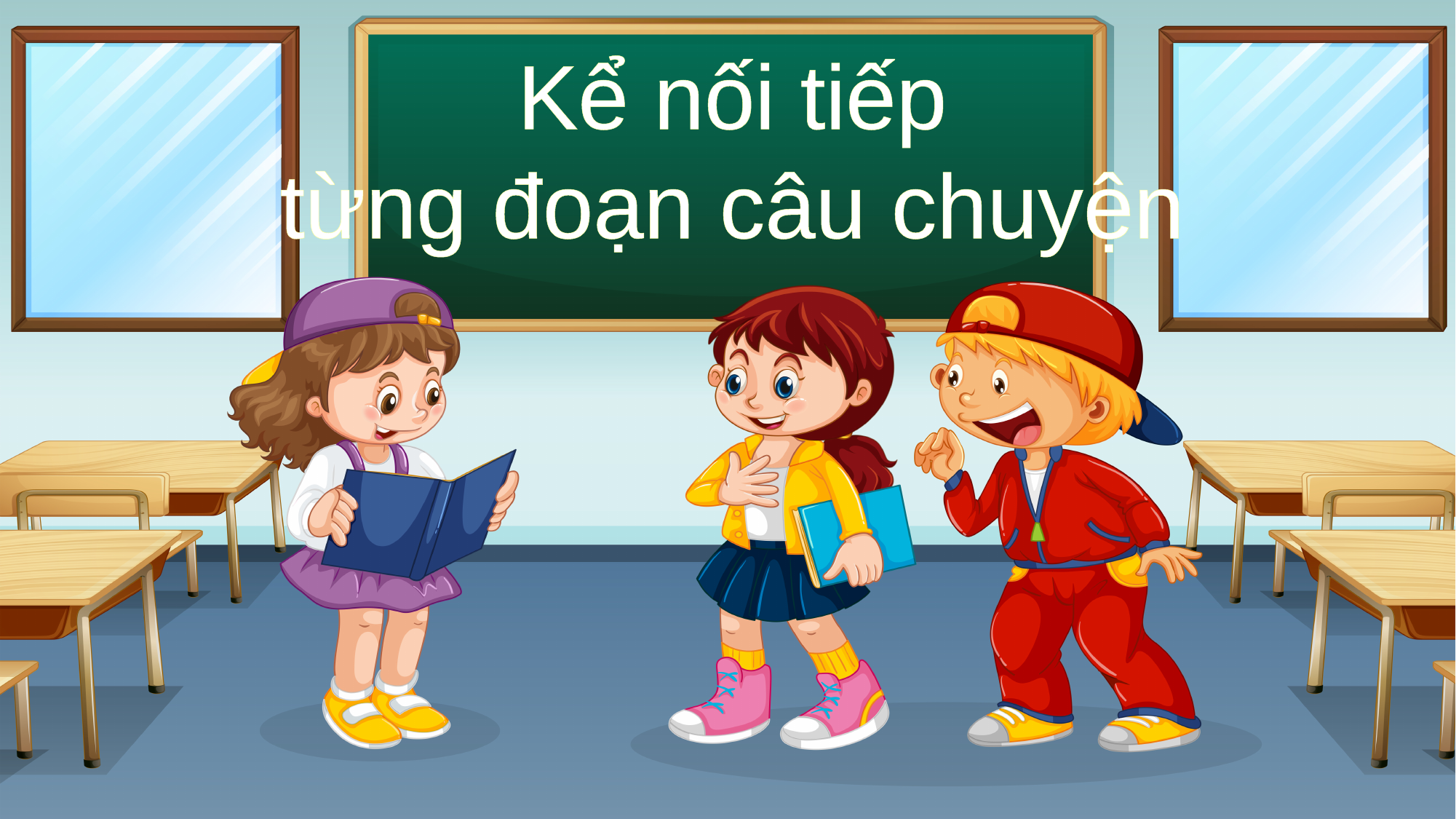

Kể nối tiếp
từng đoạn câu chuyện